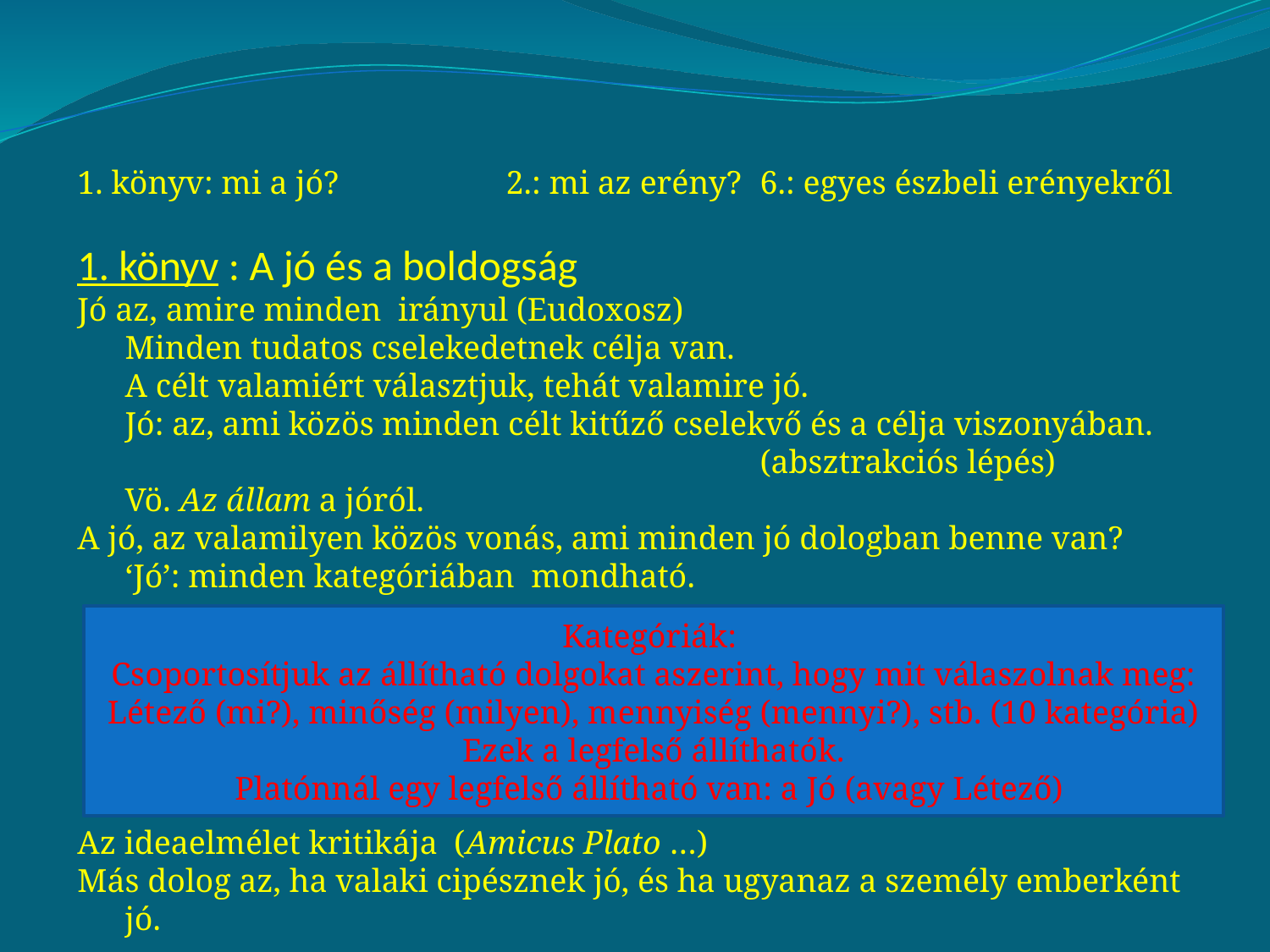

1. könyv: mi a jó?		2.: mi az erény?	6.: egyes észbeli erényekről

1. könyv : A jó és a boldogság
Jó az, amire minden  irányul (Eudoxosz)
	Minden tudatos cselekedetnek célja van.
	A célt valamiért választjuk, tehát valamire jó.
	Jó: az, ami közös minden célt kitűző cselekvő és a célja viszonyában.
					(absztrakciós lépés)
	Vö. Az állam a jóról.
A jó, az valamilyen közös vonás, ami minden jó dologban benne van?
	‘Jó’: minden kategóriában  mondható.

Az ideaelmélet kritikája  (Amicus Plato …)
Más dolog az, ha valaki cipésznek jó, és ha ugyanaz a személy emberként jó.
Kategóriák:
Csoportosítjuk az állítható dolgokat aszerint, hogy mit válaszolnak meg:
Létező (mi?), minőség (milyen), mennyiség (mennyi?), stb. (10 kategória)
 Ezek a legfelső állíthatók.
Platónnál egy legfelső állítható van: a Jó (avagy Létező)